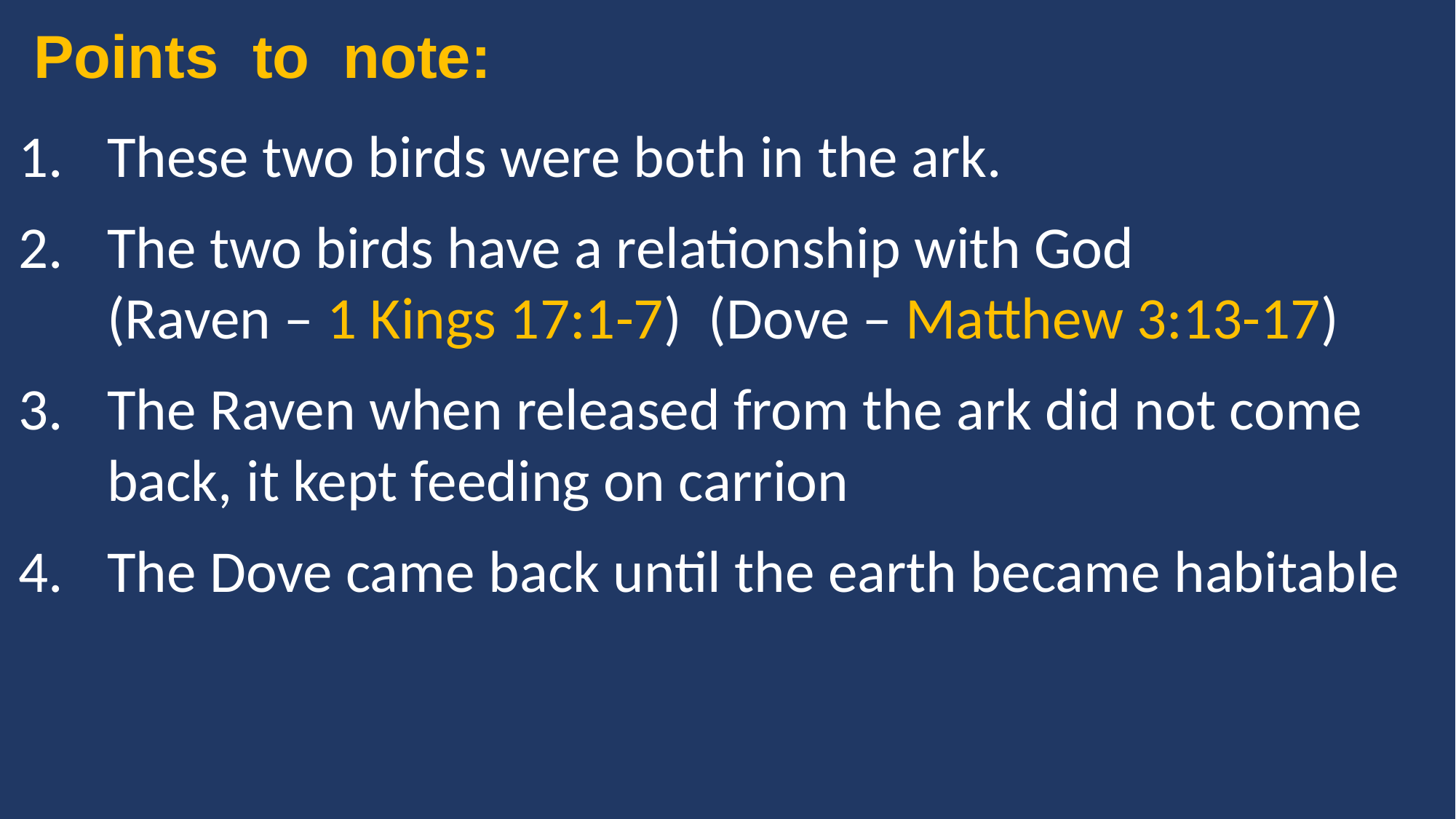

Points  to  note:
These two birds were both in the ark.

The two birds have a relationship with God              (Raven – 1 Kings 17:1-7)  (Dove – Matthew 3:13-17)

The Raven when released from the ark did not come back, it kept feeding on carrion

The Dove came back until the earth became habitable